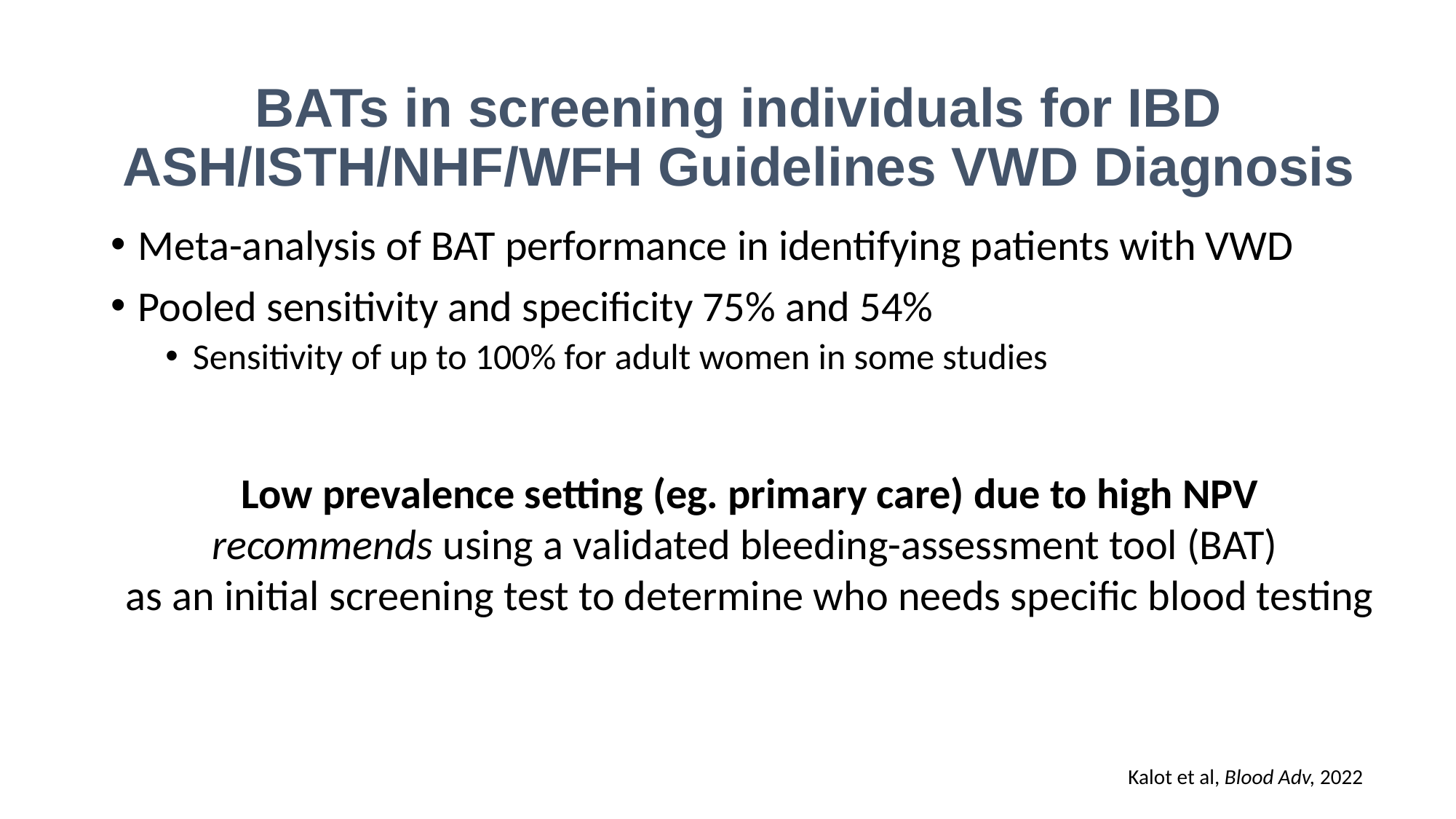

# BATs in screening individuals for IBD ASH/ISTH/NHF/WFH Guidelines VWD Diagnosis
Meta-analysis of BAT performance in identifying patients with VWD
Pooled sensitivity and specificity 75% and 54%
Sensitivity of up to 100% for adult women in some studies
Low prevalence setting (eg. primary care) due to high NPV
recommends using a validated bleeding-assessment tool (BAT)
as an initial screening test to determine who needs specific blood testing

Kalot et al, Blood Adv, 2022